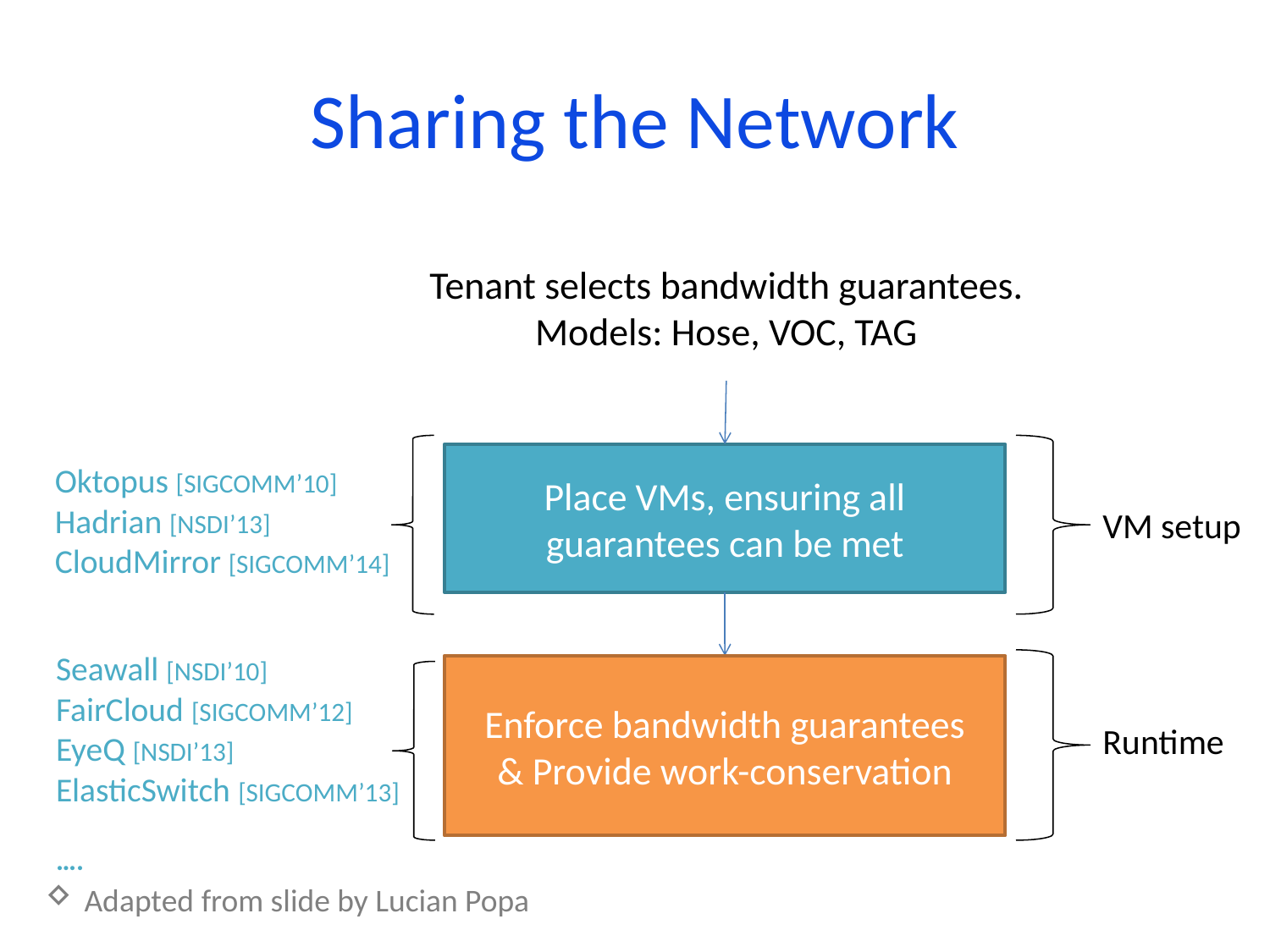

# Sharing the Network
Tenant selects bandwidth guarantees. Models: Hose, VOC, TAG

Place VMs, ensuring all guarantees can be met
Oktopus [SIGCOMM’10]
Hadrian [NSDI’13]
CloudMirror [SIGCOMM’14]
VM setup
Seawall [NSDI’10]
FairCloud [SIGCOMM’12]
EyeQ [NSDI’13]
ElasticSwitch [SIGCOMM’13]
….

Enforce bandwidth guarantees
& Provide work-conservation

Runtime
Adapted from slide by Lucian Popa